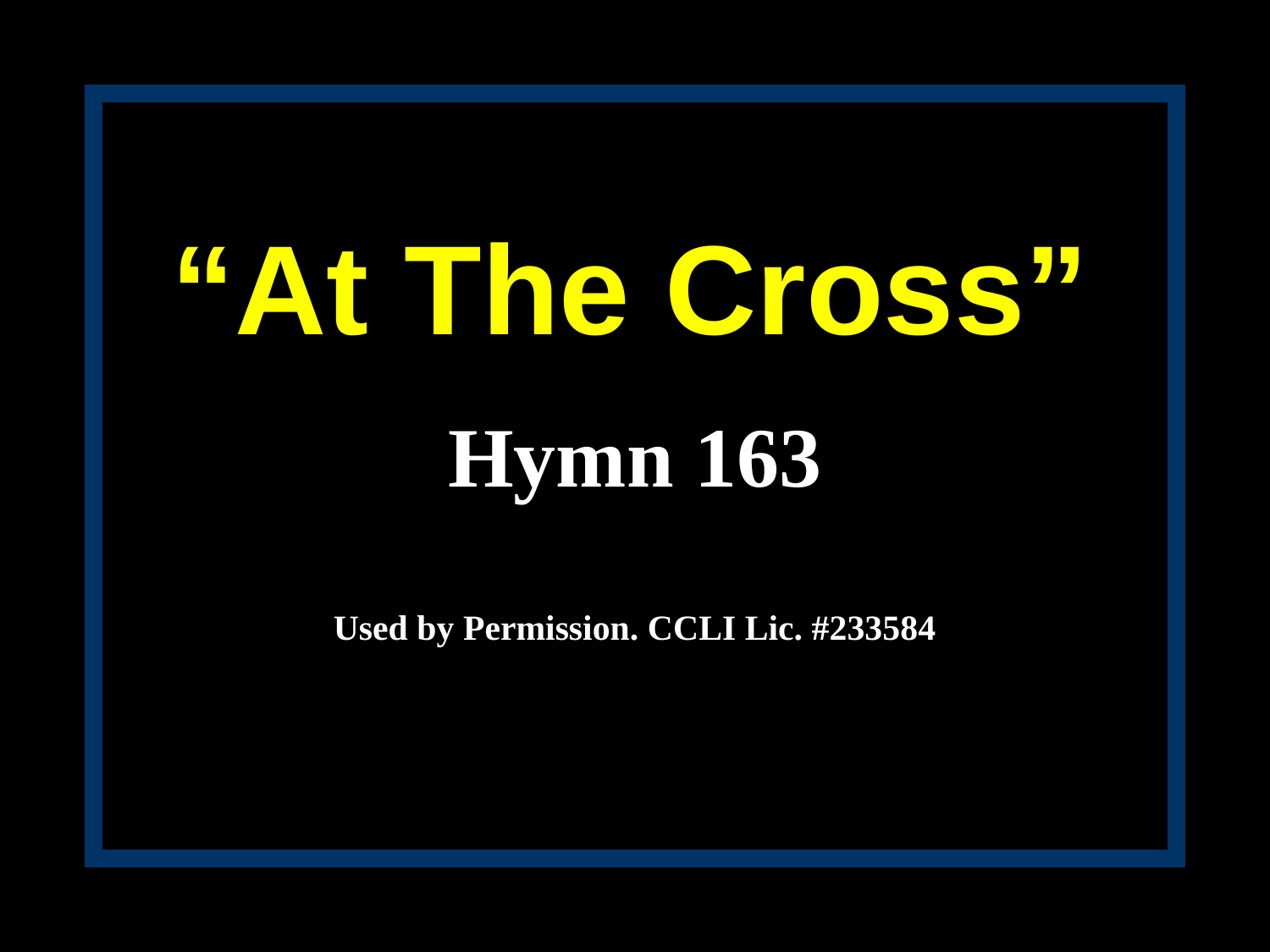

“At The Cross”
Hymn 163

Used by Permission. CCLI Lic. #233584